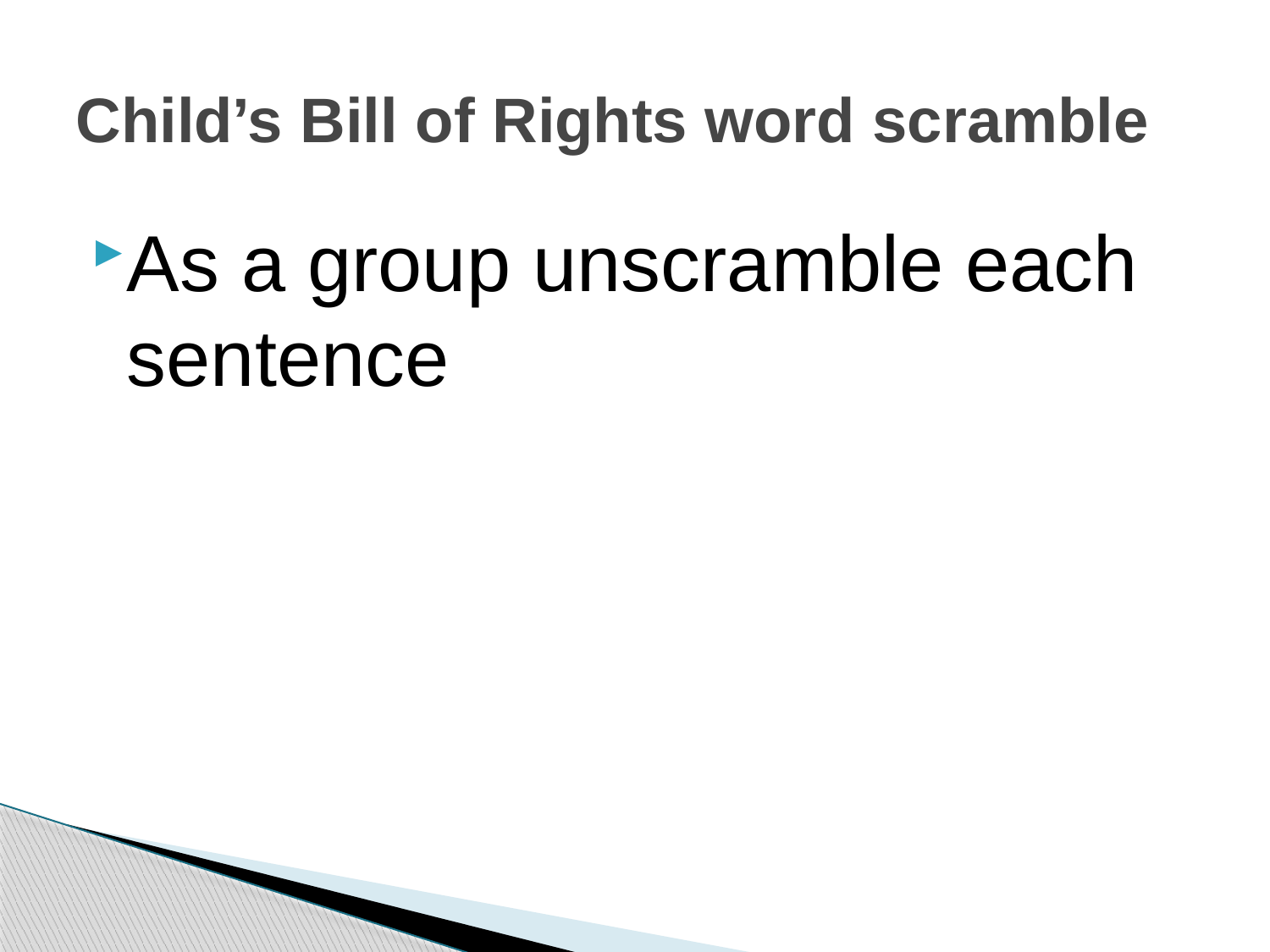

# Child’s Bill of Rights word scramble
As a group unscramble each sentence